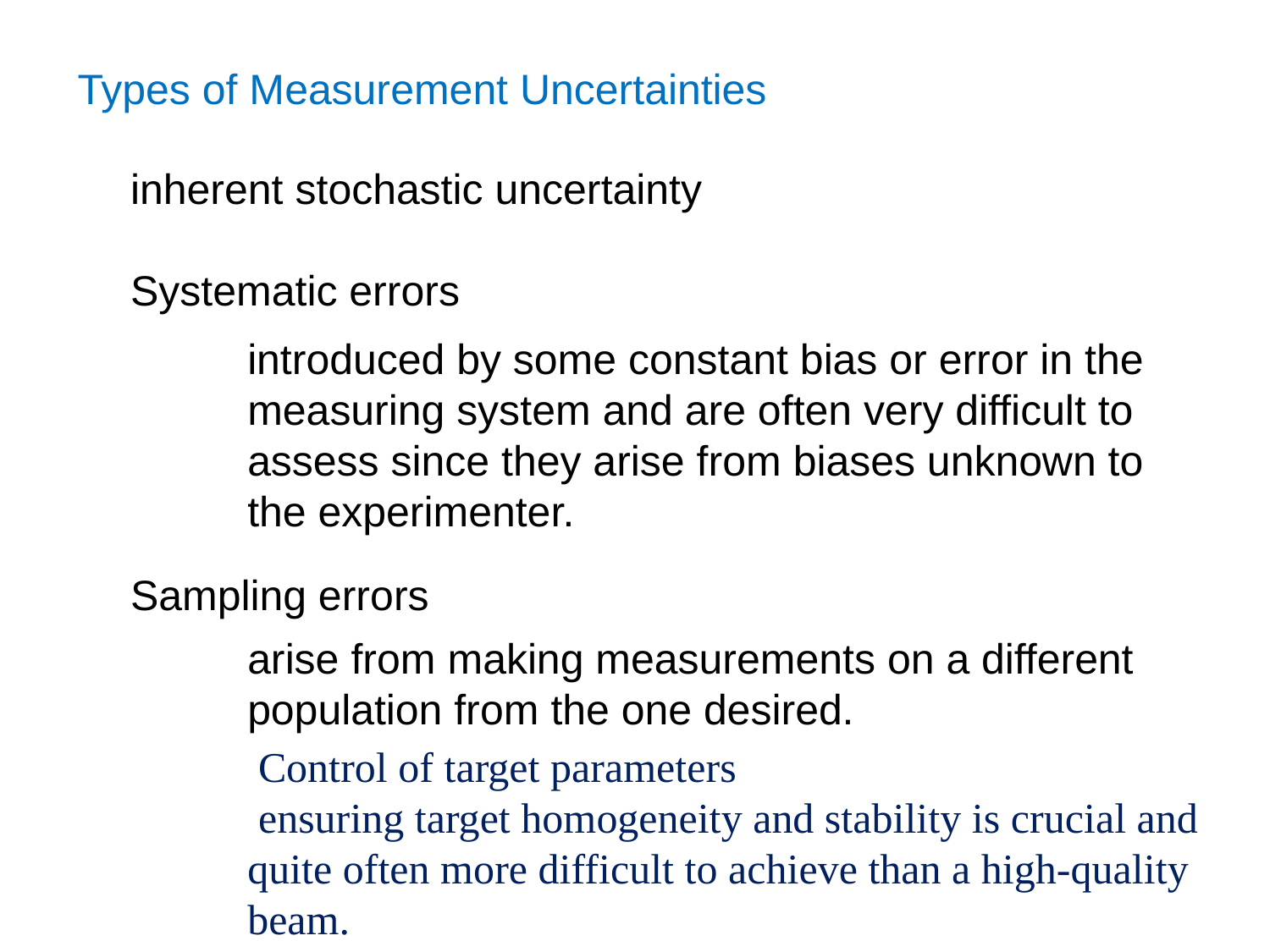

Types of Measurement Uncertainties
inherent stochastic uncertainty

Systematic errors

Sampling errors
introduced by some constant bias or error in the measuring system and are often very difficult to assess since they arise from biases unknown to the experimenter.
arise from making measurements on a different population from the one desired.
 Control of target parameters
 ensuring target homogeneity and stability is crucial and quite often more difficult to achieve than a high-quality beam.